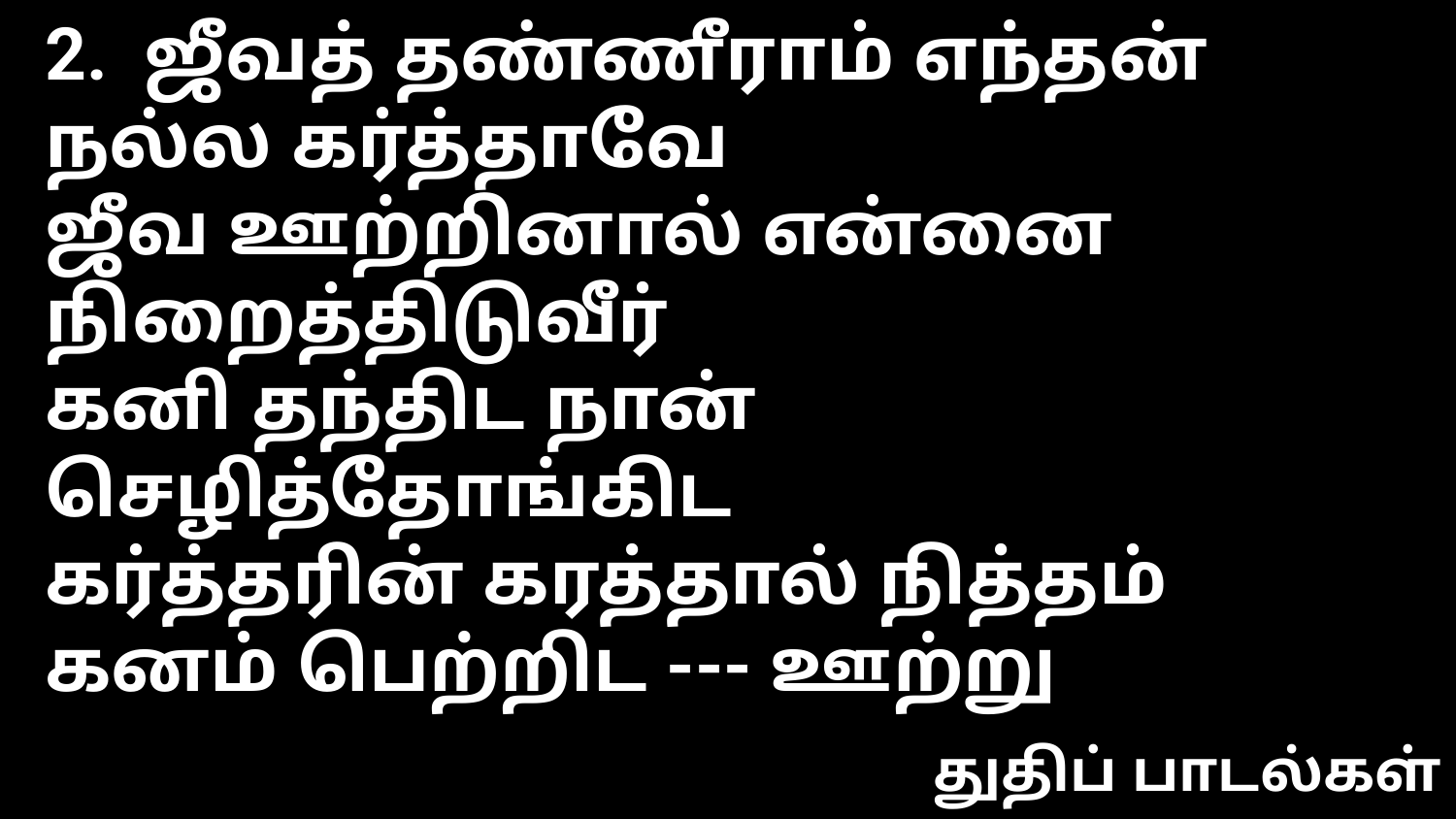

2.  ஜீவத் தண்ணீராம் எந்தன் நல்ல கர்த்தாவே
ஜீவ ஊற்றினால் என்னை நிறைத்திடுவீர்
கனி தந்திட நான் செழித்தோங்கிட
கர்த்தரின் கரத்தால் நித்தம் கனம் பெற்றிட --- ஊற்று

துதிப் பாடல்கள்